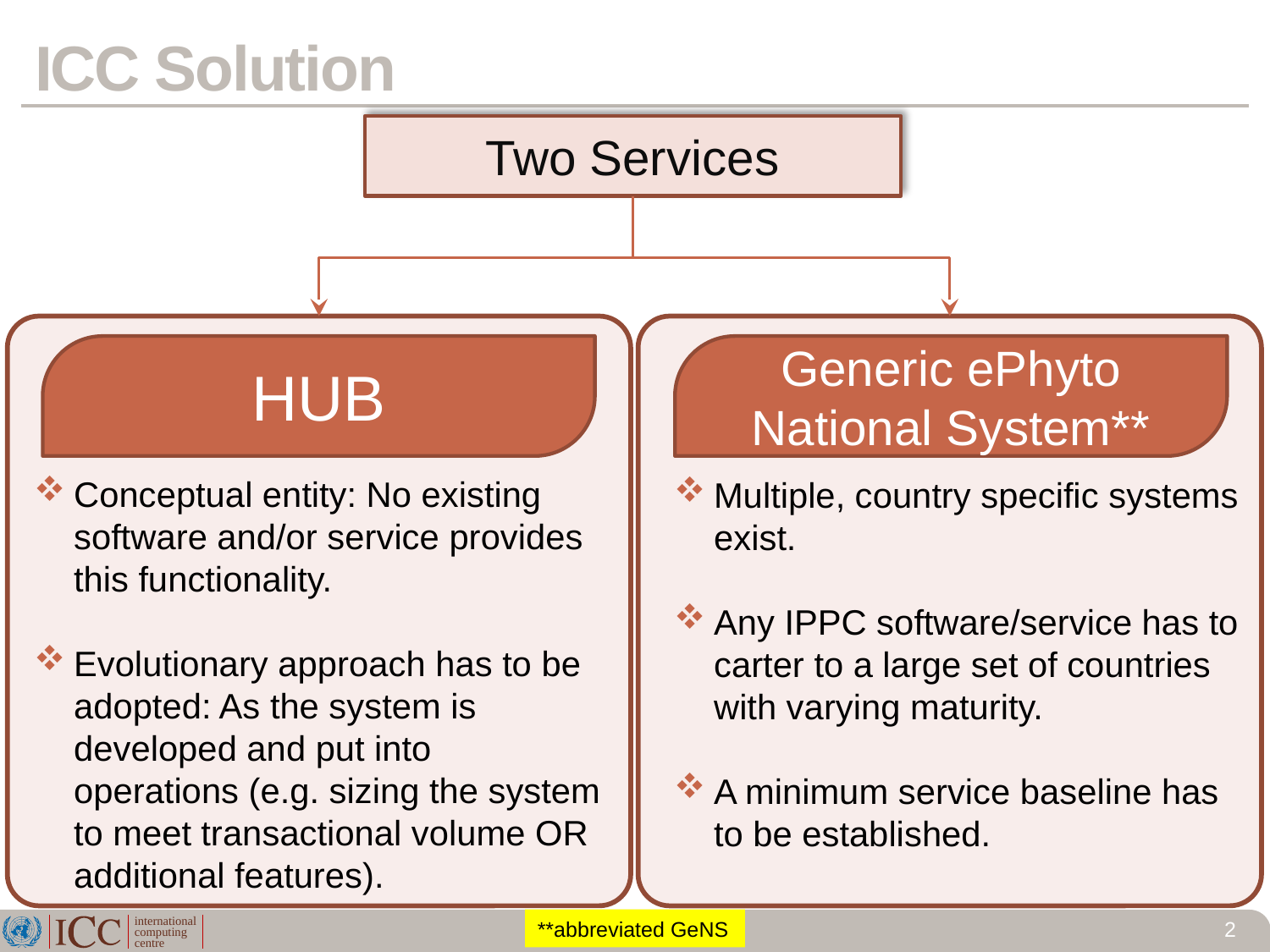

# ICC Solution

Two Services

HUB
Generic ePhyto National System**
Conceptual entity: No existing software and/or service provides this functionality.
Evolutionary approach has to be adopted: As the system is developed and put into operations (e.g. sizing the system to meet transactional volume OR additional features).
Multiple, country specific systems exist.
Any IPPC software/service has to carter to a large set of countries with varying maturity.
A minimum service baseline has to be established.
**abbreviated GeNS
2